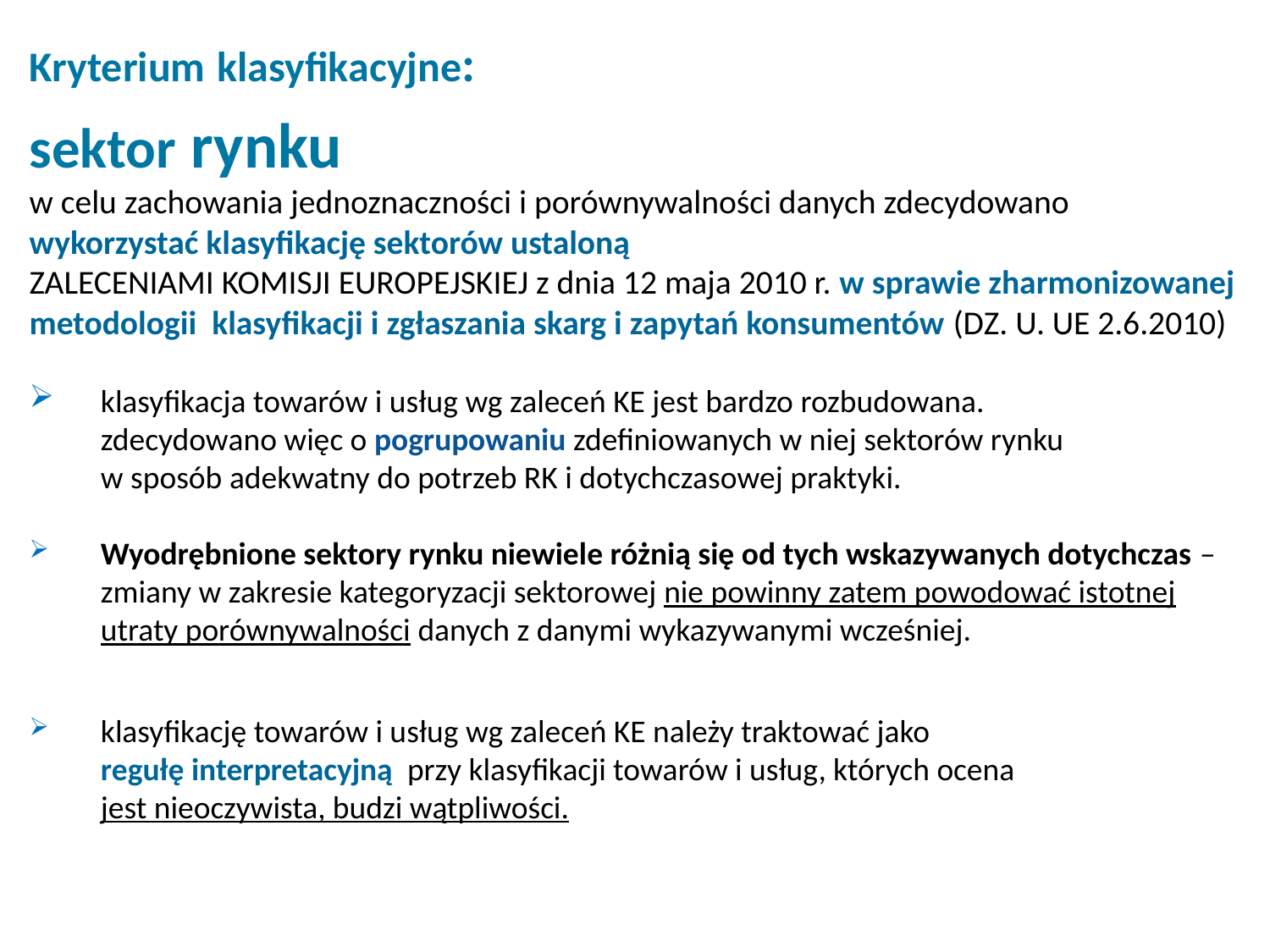

Kryterium klasyfikacyjne:
sektor rynku
w celu zachowania jednoznaczności i porównywalności danych zdecydowano wykorzystać klasyfikację sektorów ustaloną
ZALECENIAMI KOMISJI EUROPEJSKIEJ z dnia 12 maja 2010 r. w sprawie zharmonizowanej metodologii  klasyfikacji i zgłaszania skarg i zapytań konsumentów (DZ. U. UE 2.6.2010)

klasyfikacja towarów i usług wg zaleceń KE jest bardzo rozbudowana.
zdecydowano więc o pogrupowaniu zdefiniowanych w niej sektorów rynku
w sposób adekwatny do potrzeb RK i dotychczasowej praktyki.

Wyodrębnione sektory rynku niewiele różnią się od tych wskazywanych dotychczas – zmiany w zakresie kategoryzacji sektorowej nie powinny zatem powodować istotnej utraty porównywalności danych z danymi wykazywanymi wcześniej.

klasyfikację towarów i usług wg zaleceń KE należy traktować jako
regułę interpretacyjną  przy klasyfikacji towarów i usług, których ocena
jest nieoczywista, budzi wątpliwości.